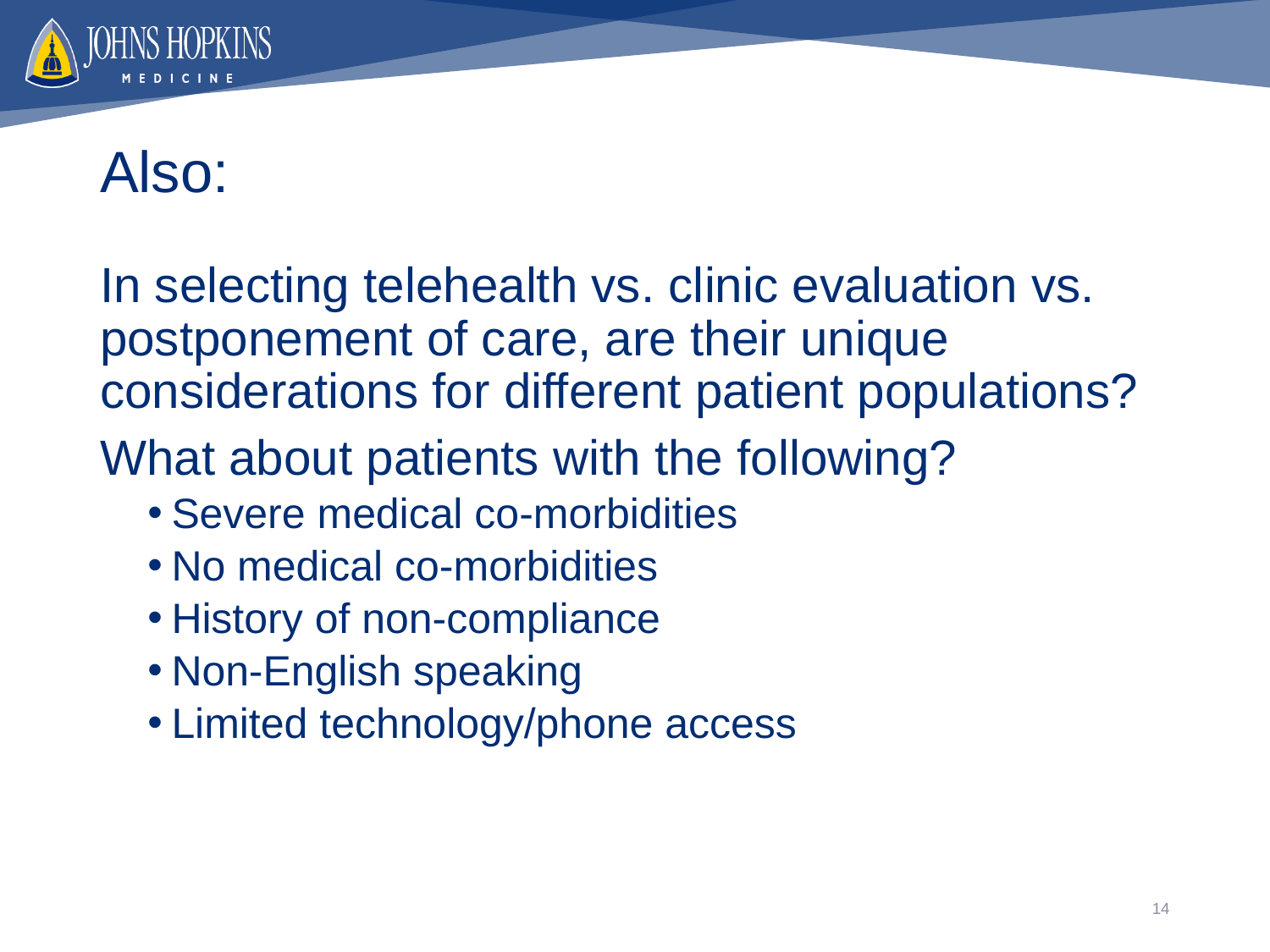

# Also:
In selecting telehealth vs. clinic evaluation vs. postponement of care, are their unique considerations for different patient populations?
What about patients with the following?
Severe medical co-morbidities
No medical co-morbidities
History of non-compliance
Non-English speaking
Limited technology/phone access

14